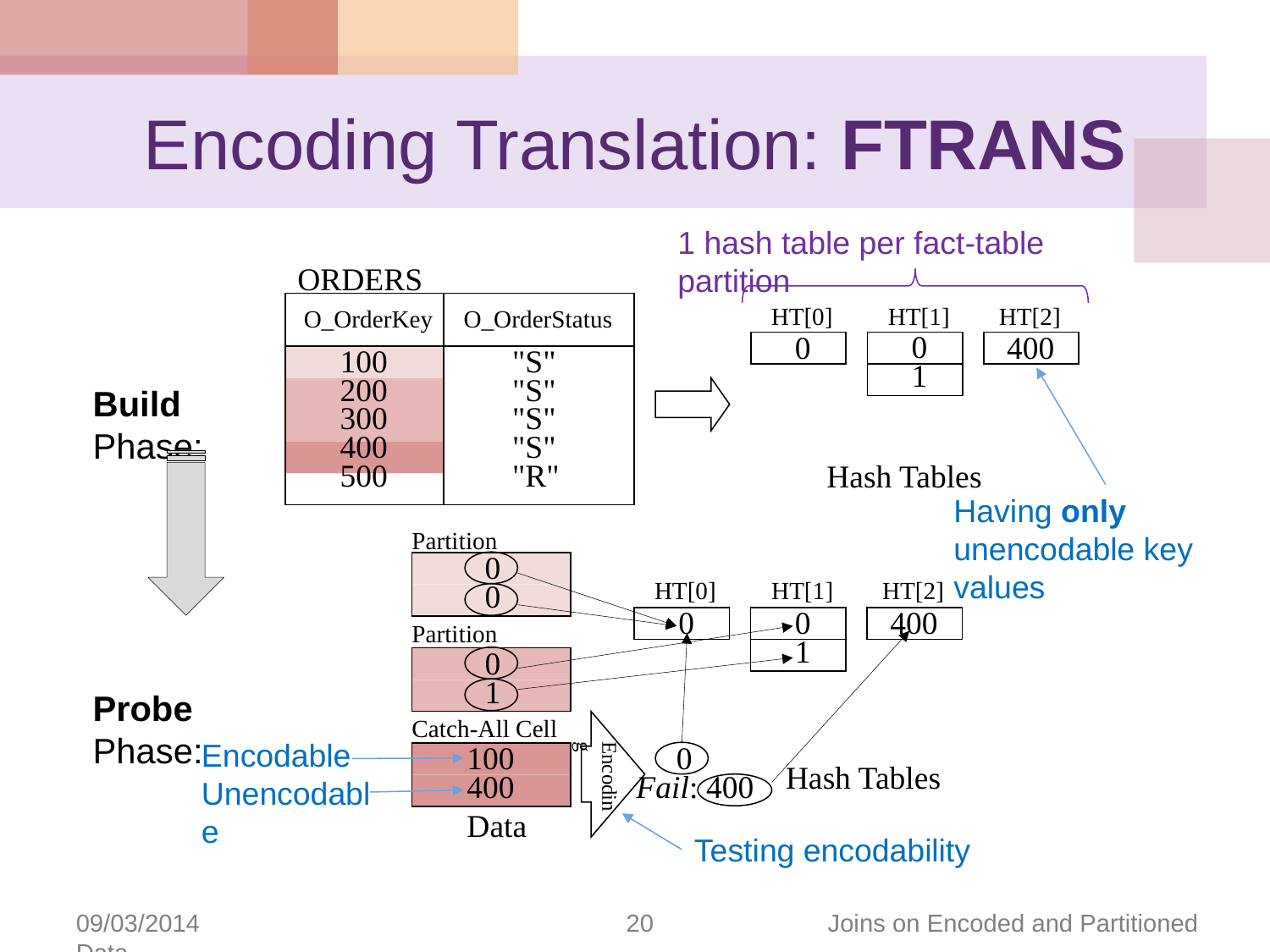

# Encoding Translation: FTRANS

1 hash table per fact-table partition
ORDERS

   HT[0]         HT[1]        HT[2]
  O_OrderKey     O_OrderStatus

0
0
1
400

100
200
300
400
500
"S"
"S"
"S"
"S"
"R"

Build Phase:

Probe Phase:

Hash Tables
Having only unencodable key values

Partition 0

0
0
   HT[0]         HT[1]        HT[2]

Partition 1
0
0
1
400

0
1

Catch-All Cell

Encoding
Encodable
Unencodable

100
400
     0
Fail: 400
Hash Tables

Data
Testing encodability